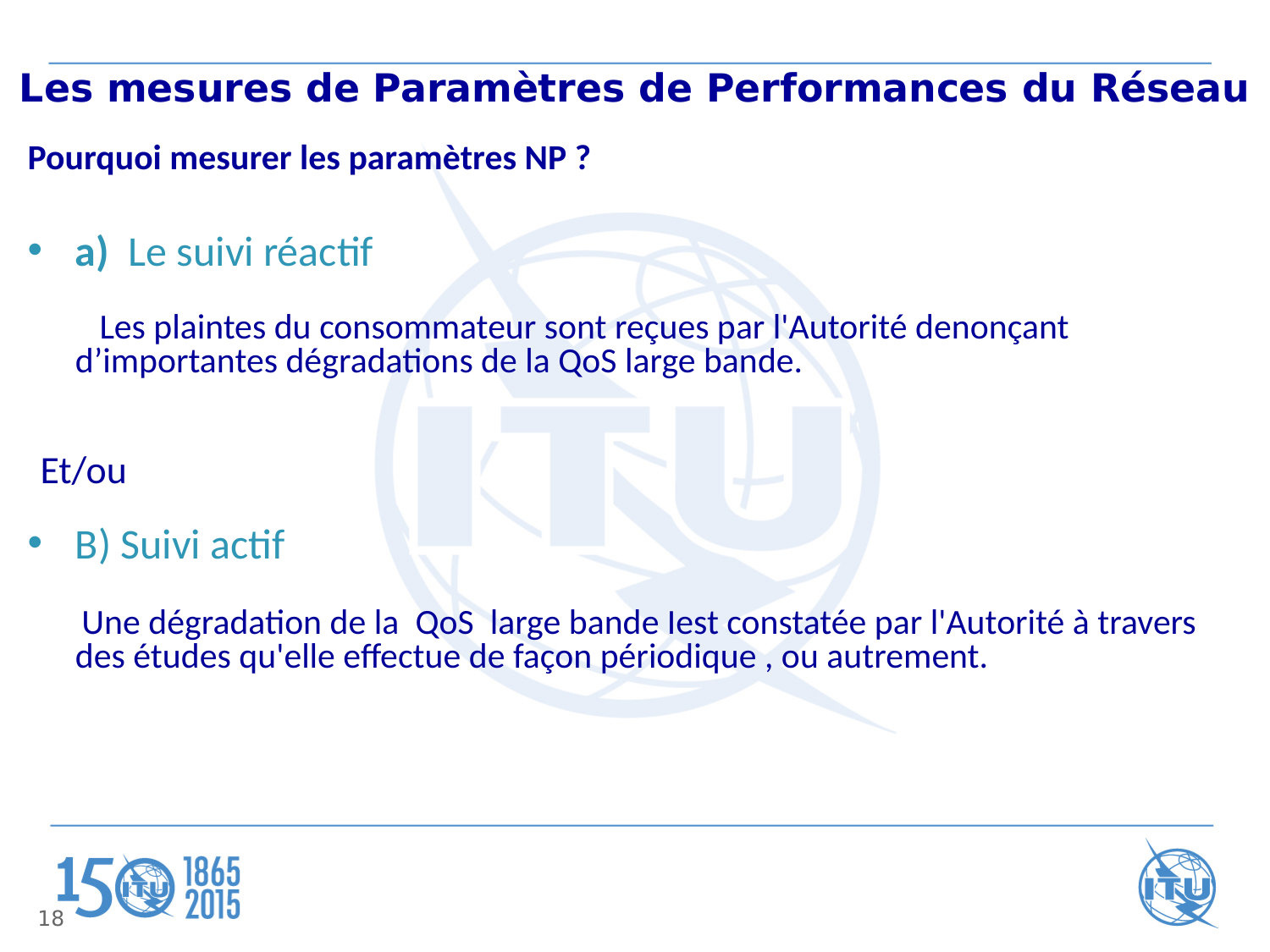

# Les mesures de Paramètres de Performances du Réseau
Pourquoi mesurer les paramètres NP ?

a)  Le suivi réactif
   Les plaintes du consommateur sont reçues par l'Autorité denonçant  d’importantes dégradations de la QoS large bande.

  Et/ou
B) Suivi actif
 Une dégradation de la  QoS  large bande Iest constatée par l'Autorité à travers  
des études qu'elle effectue de façon périodique , ou autrement.

18